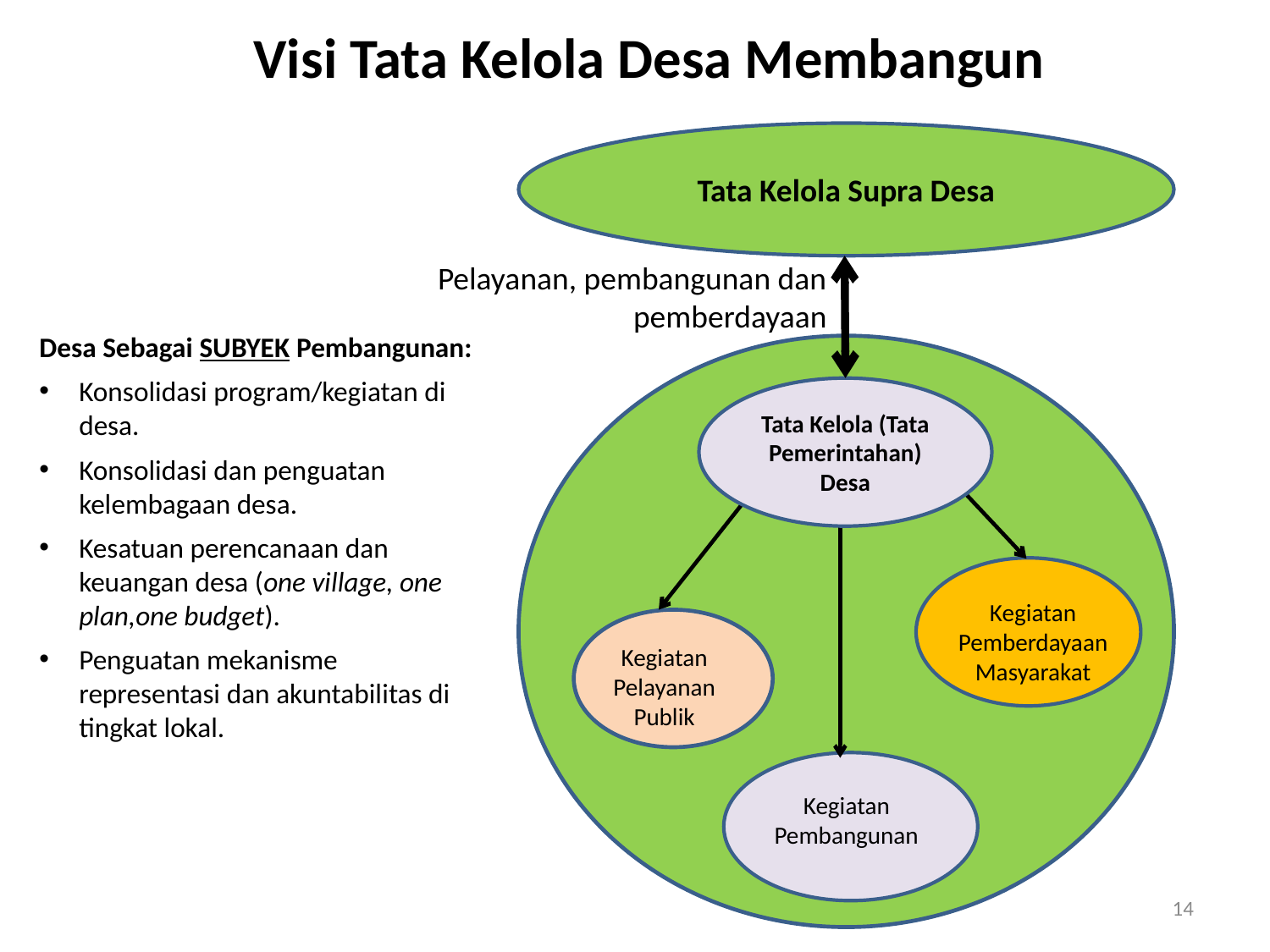

Visi Tata Kelola Desa Membangun
Tata Kelola Supra Desa
Pelayanan, pembangunan dan pemberdayaan
Desa Sebagai SUBYEK Pembangunan:
Konsolidasi program/kegiatan di desa.
Konsolidasi dan penguatan kelembagaan desa.
Kesatuan perencanaan dan keuangan desa (one village, one plan,one budget).
Penguatan mekanisme representasi dan akuntabilitas di tingkat lokal.

Tata Kelola (Tata Pemerintahan) Desa

Kegiatan Pemberdayaan Masyarakat

Kegiatan Pelayanan Publik

Kegiatan Pembangunan
14